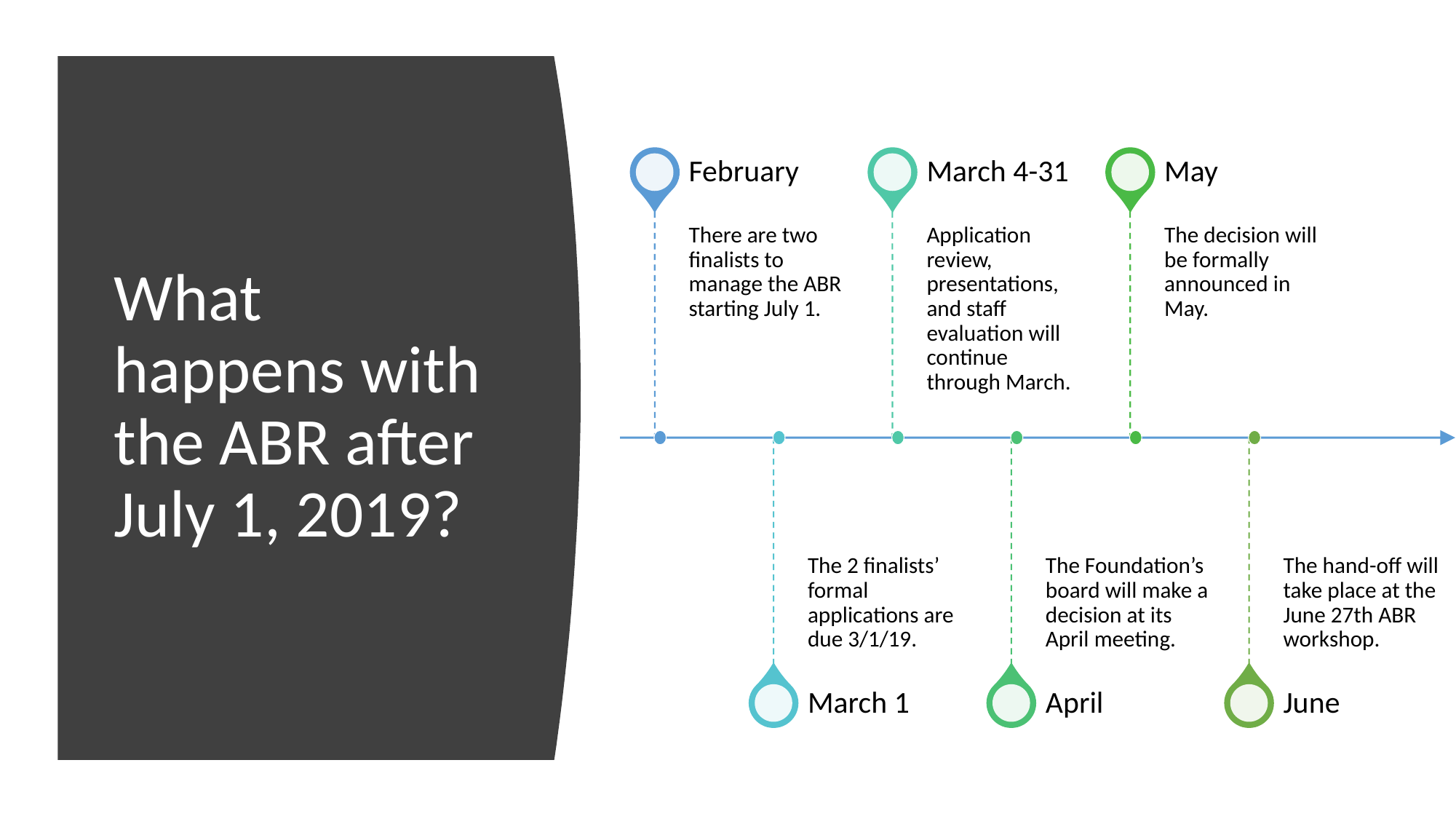

There are two finalists to manage the ABR starting July 1.
February
The 2 finalists’ formal applications are due 3/1/19.
March 1
Application review, presentations, and staff evaluation will continue through March.
March 4-31
The Foundation’s board will make a decision at its April meeting.
April
The decision will be formally announced in May.
May
The hand-off will take place at the June 27th ABR workshop.
June

# What happens with the ABR after July 1, 2019?